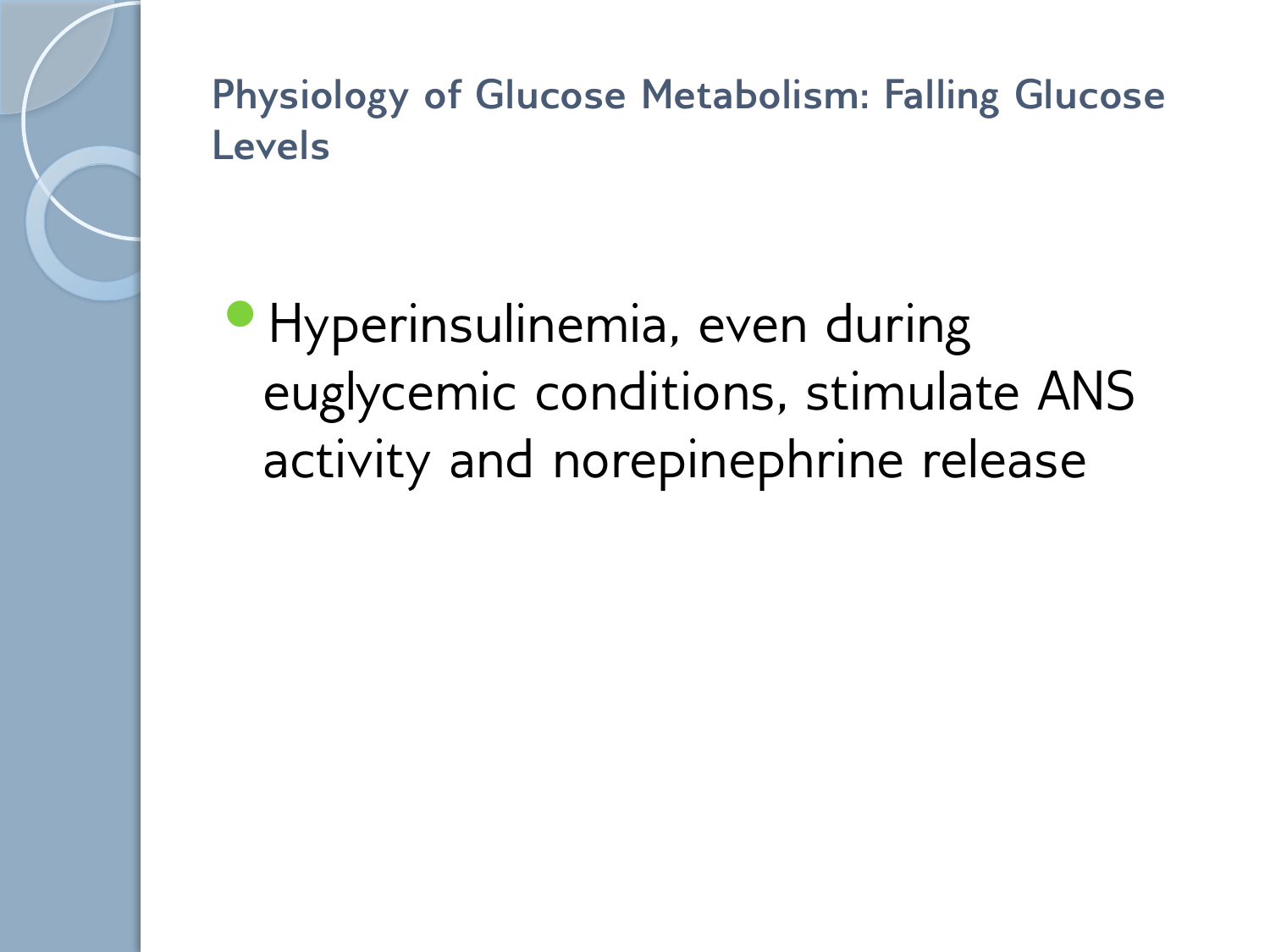

# Physiology of Glucose Metabolism: Falling Glucose Levels

Hyperinsulinemia, even during euglycemic conditions, stimulate ANS activity and norepinephrine release